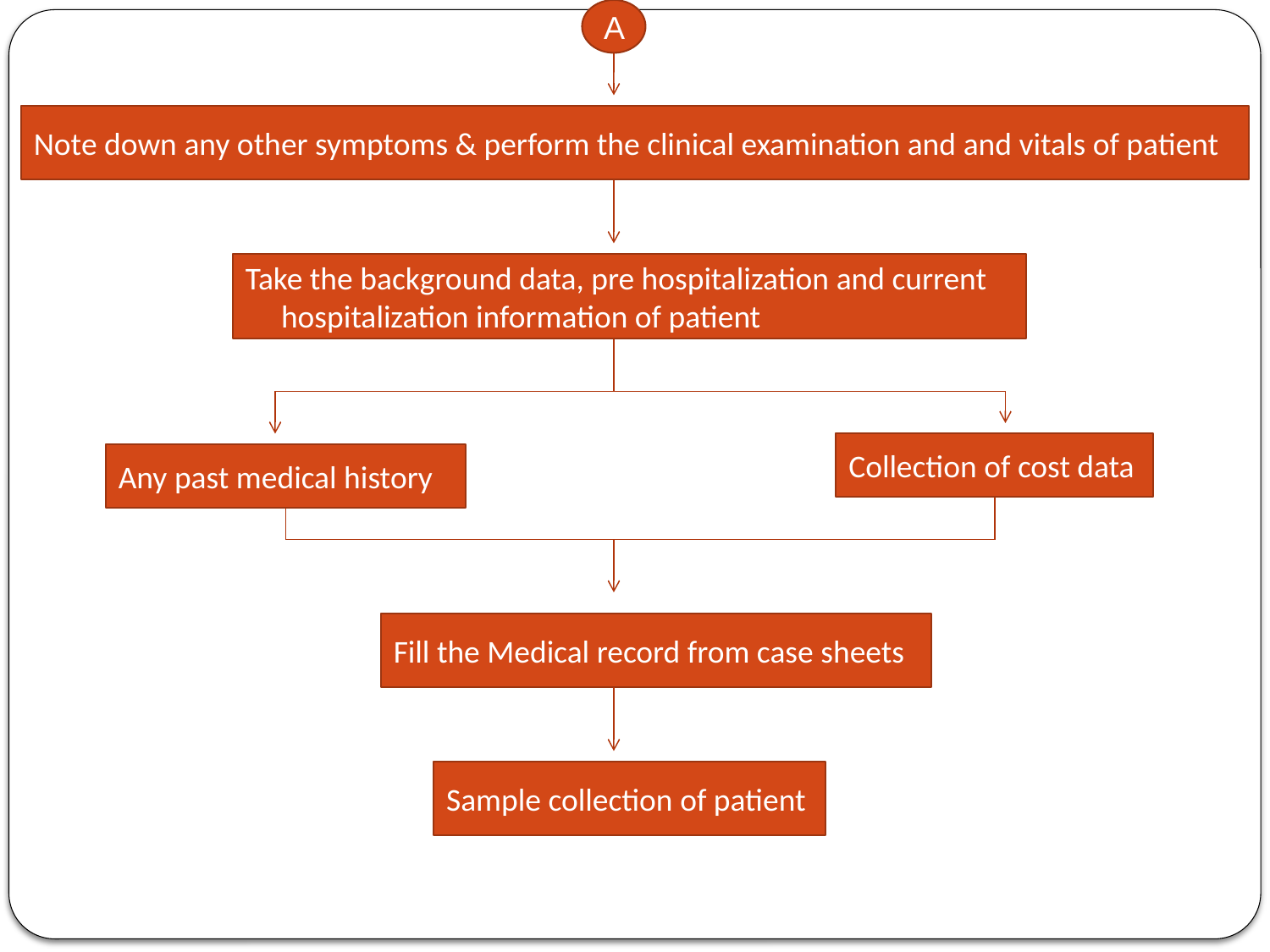

A
Note down any other symptoms & perform the clinical examination and and vitals of patient
Take the background data, pre hospitalization and current         hospitalization information of patient
Collection of cost data
Any past medical history
Fill the Medical record from case sheets
Sample collection of patient